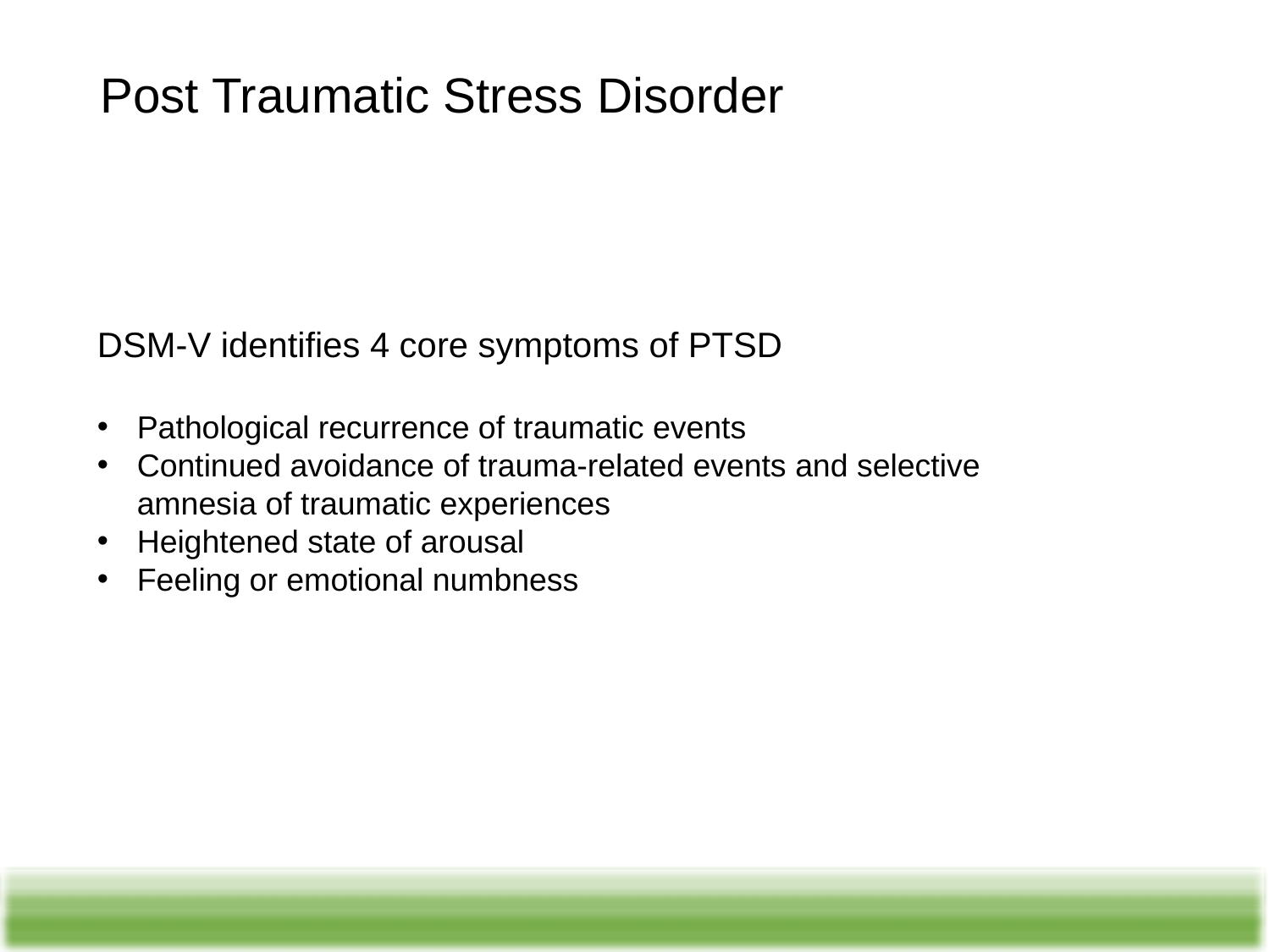

Post Traumatic Stress Disorder

DSM-V identifies 4 core symptoms of PTSD

Pathological recurrence of traumatic events
Continued avoidance of trauma-related events and selective amnesia of traumatic experiences
Heightened state of arousal
Feeling or emotional numbness